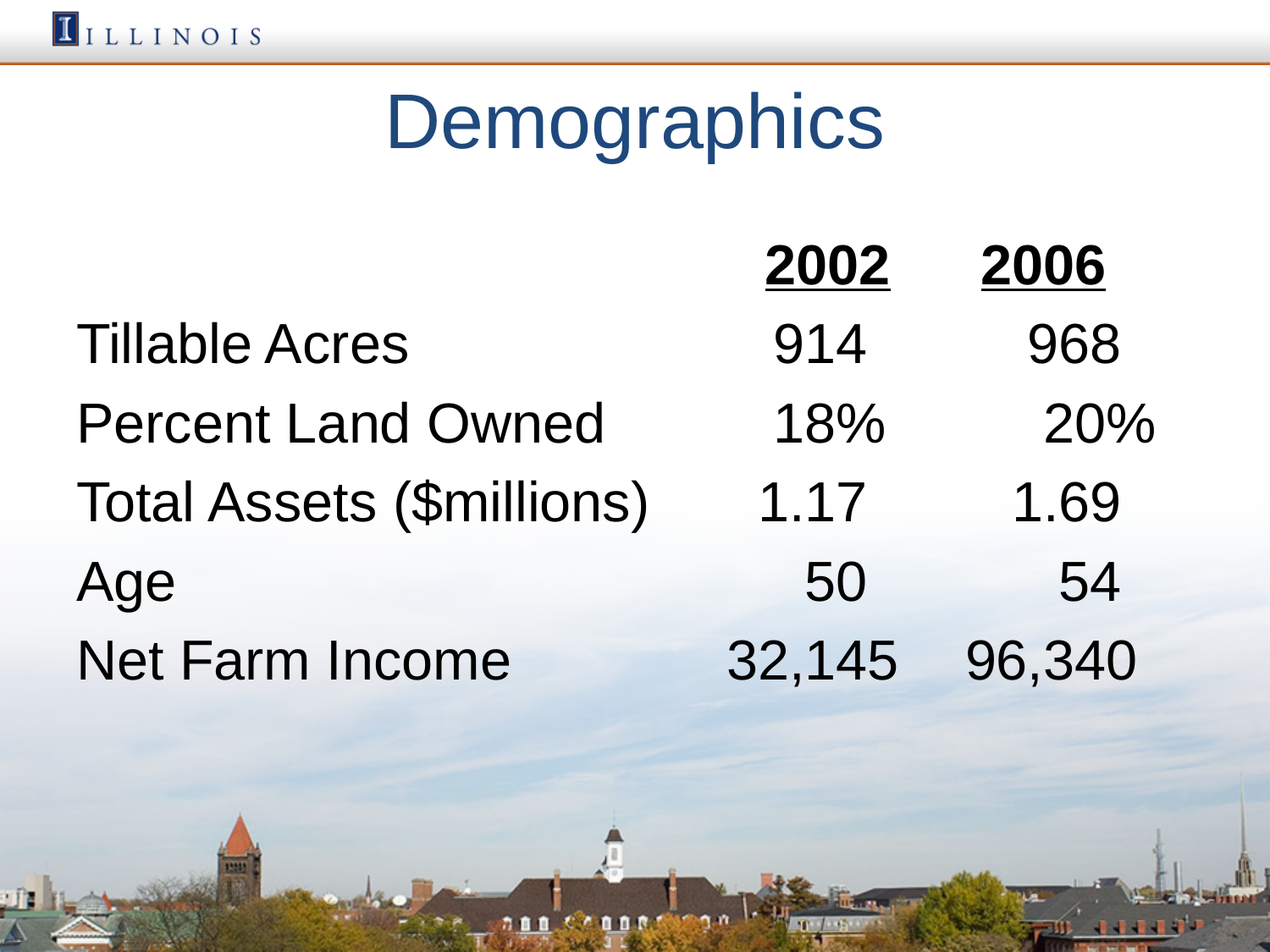

# Demographics
                                            2002	 2006
Tillable Acres			    914	    968
Percent Land Owned	    18%	     20%
Total Assets ($millions)	   1.17 	   1.69
Age					      50	      54
Net Farm Income		 32,145 	96,340